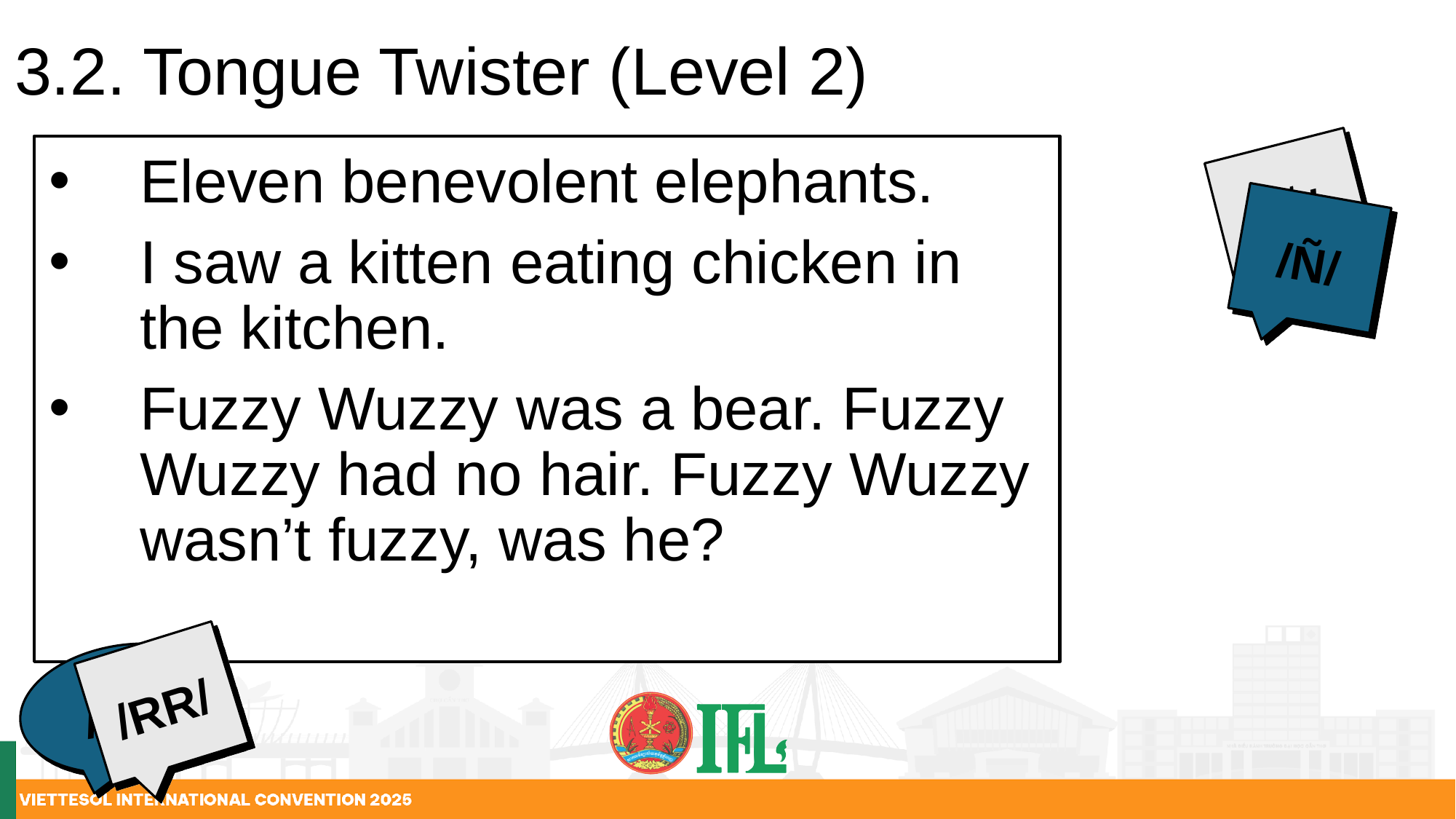

3.2. Tongue Twister (Level 2)
Eleven benevolent elephants.
I saw a kitten eating chicken in the kitchen.
Fuzzy Wuzzy was a bear. Fuzzy Wuzzy had no hair. Fuzzy Wuzzy wasn’t fuzzy, was he?

/Ñ/
/Ñ/
/RR/
/LL/